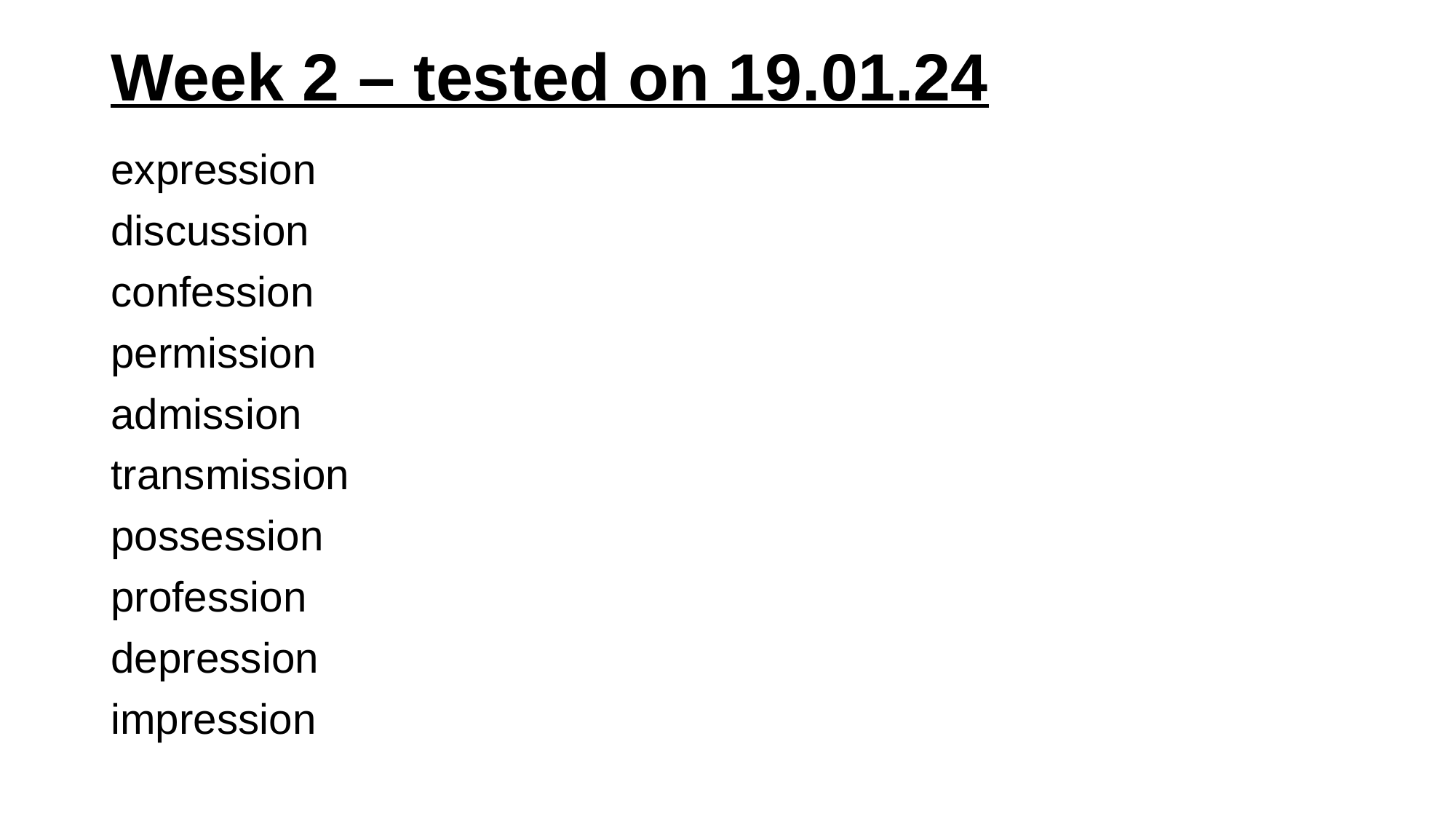

# Week 2 – tested on 19.01.24
expression
discussion
confession
permission
admission
transmission
possession
profession
depression
impression